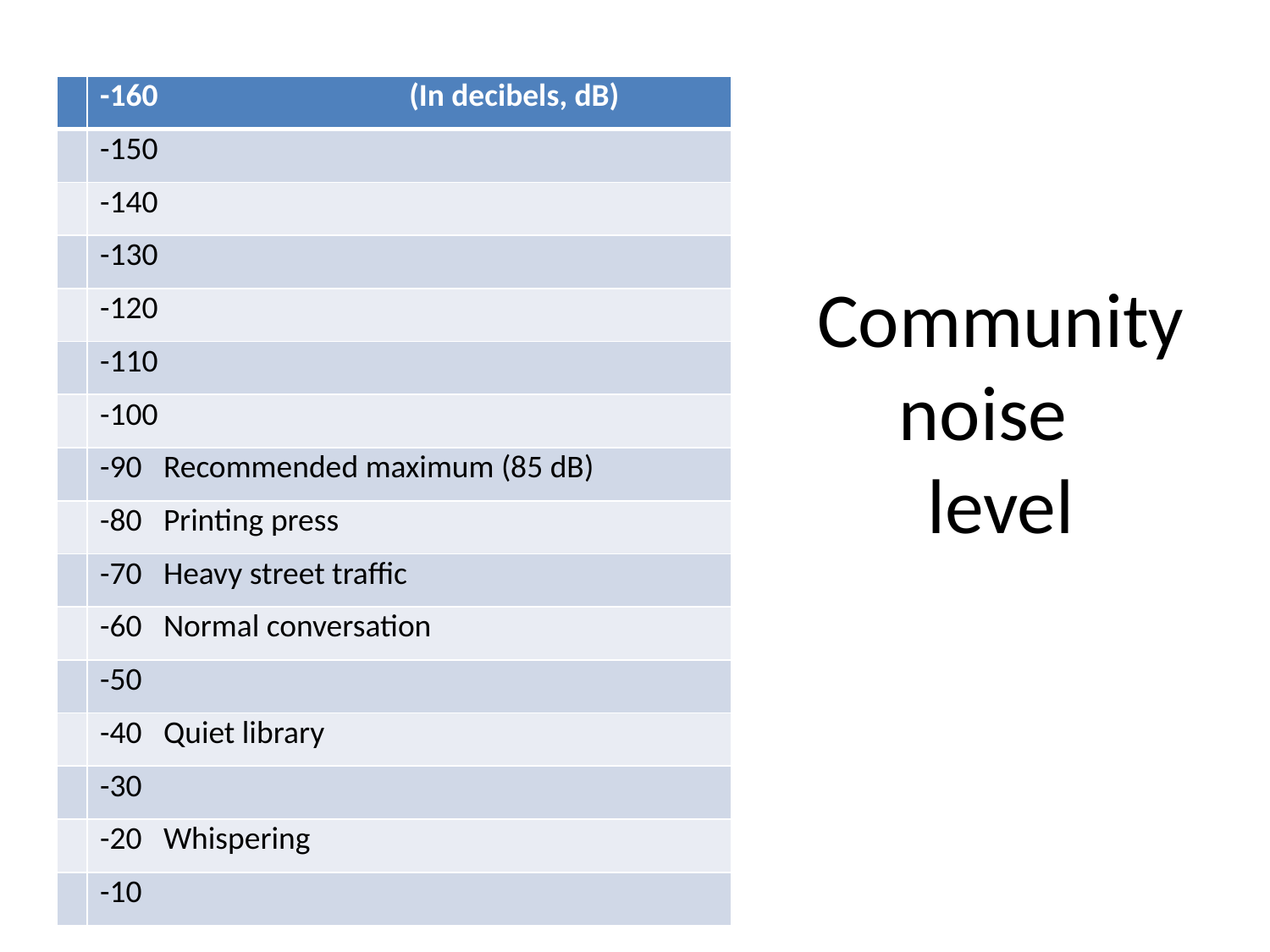

# Community noise level
|  | -160 (In decibels, dB) |
| --- | --- |
|  | -150 |
|  | -140 |
|  | -130 |
|  | -120 |
|  | -110 |
|  | -100 |
|  | -90 Recommended maximum (85 dB) |
|  | -80 Printing press |
|  | -70 Heavy street traffic |
|  | -60 Normal conversation |
|  | -50 |
|  | -40 Quiet library |
|  | -30 |
|  | -20 Whispering |
|  | -10 |